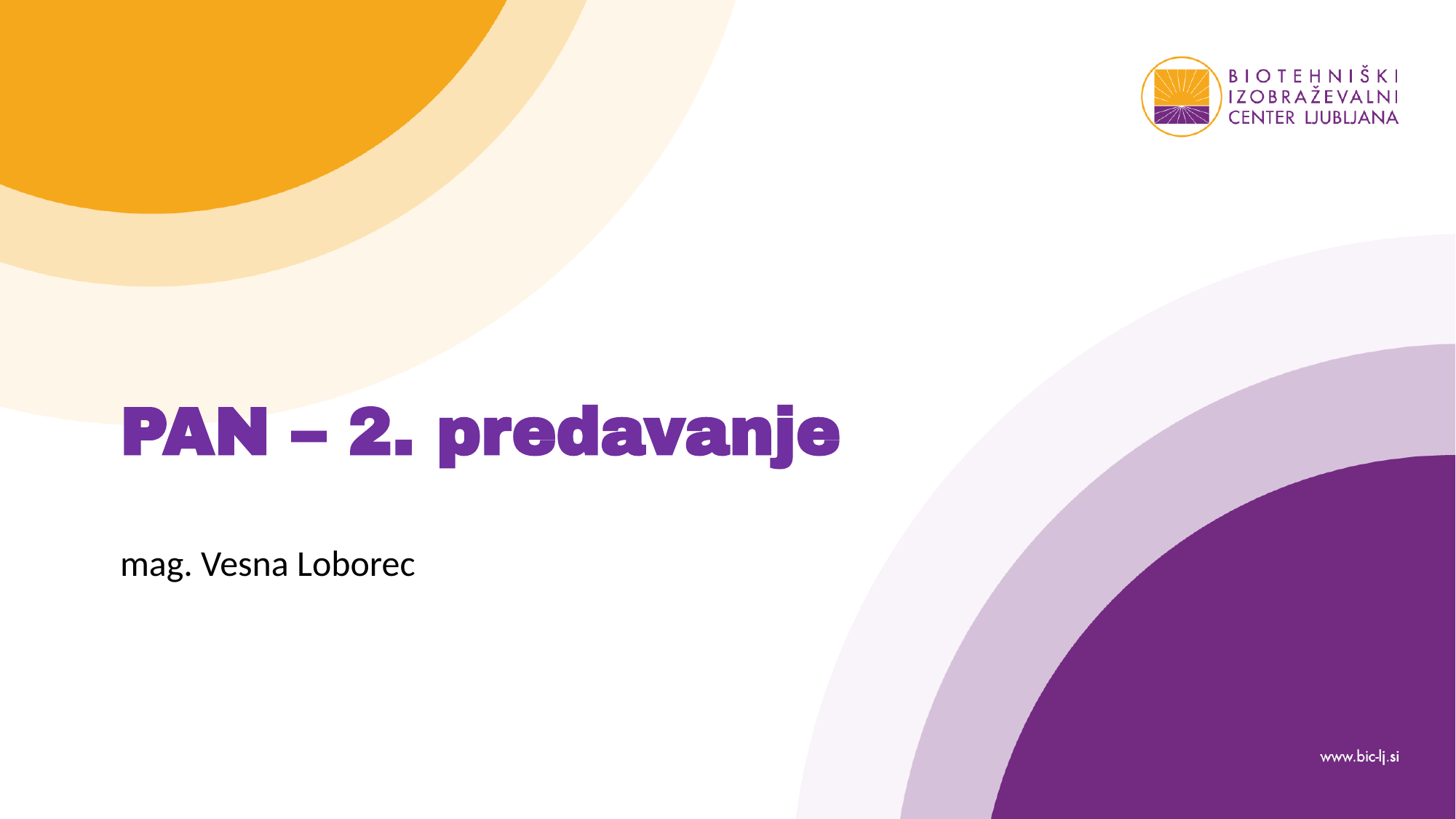

# PAN – 2. predavanje
mag. Vesna Loborec